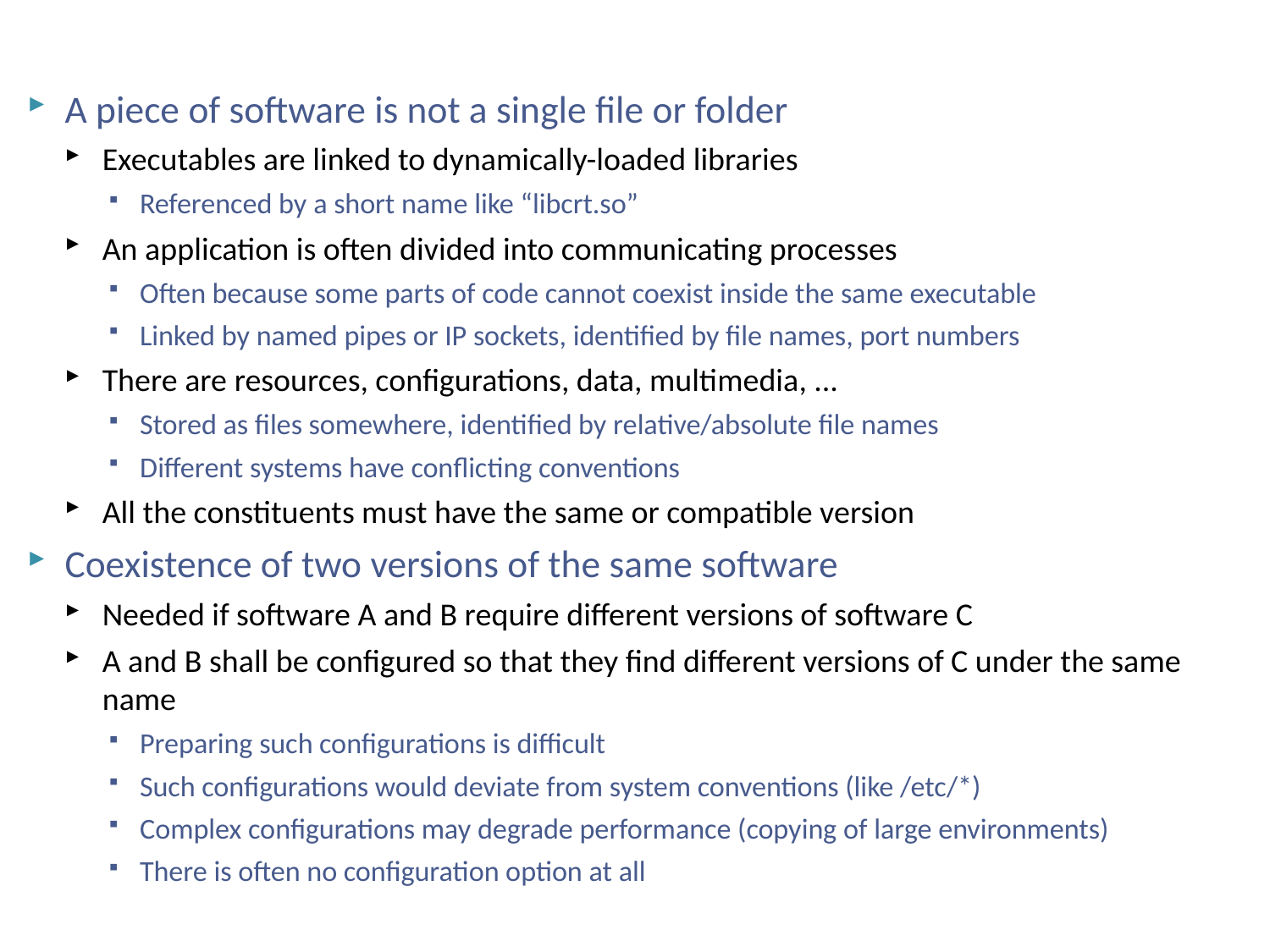

# Dependency hell
A piece of software is not a single file or folder
Executables are linked to dynamically-loaded libraries
Referenced by a short name like “libcrt.so”
An application is often divided into communicating processes
Often because some parts of code cannot coexist inside the same executable
Linked by named pipes or IP sockets, identified by file names, port numbers
There are resources, configurations, data, multimedia, ...
Stored as files somewhere, identified by relative/absolute file names
Different systems have conflicting conventions
All the constituents must have the same or compatible version
Coexistence of two versions of the same software
Needed if software A and B require different versions of software C
A and B shall be configured so that they find different versions of C under the same name
Preparing such configurations is difficult
Such configurations would deviate from system conventions (like /etc/*)
Complex configurations may degrade performance (copying of large environments)
There is often no configuration option at all
NSWI150 Virtualizace a Cloud Computing - 2019/2020 David Bednárek
8